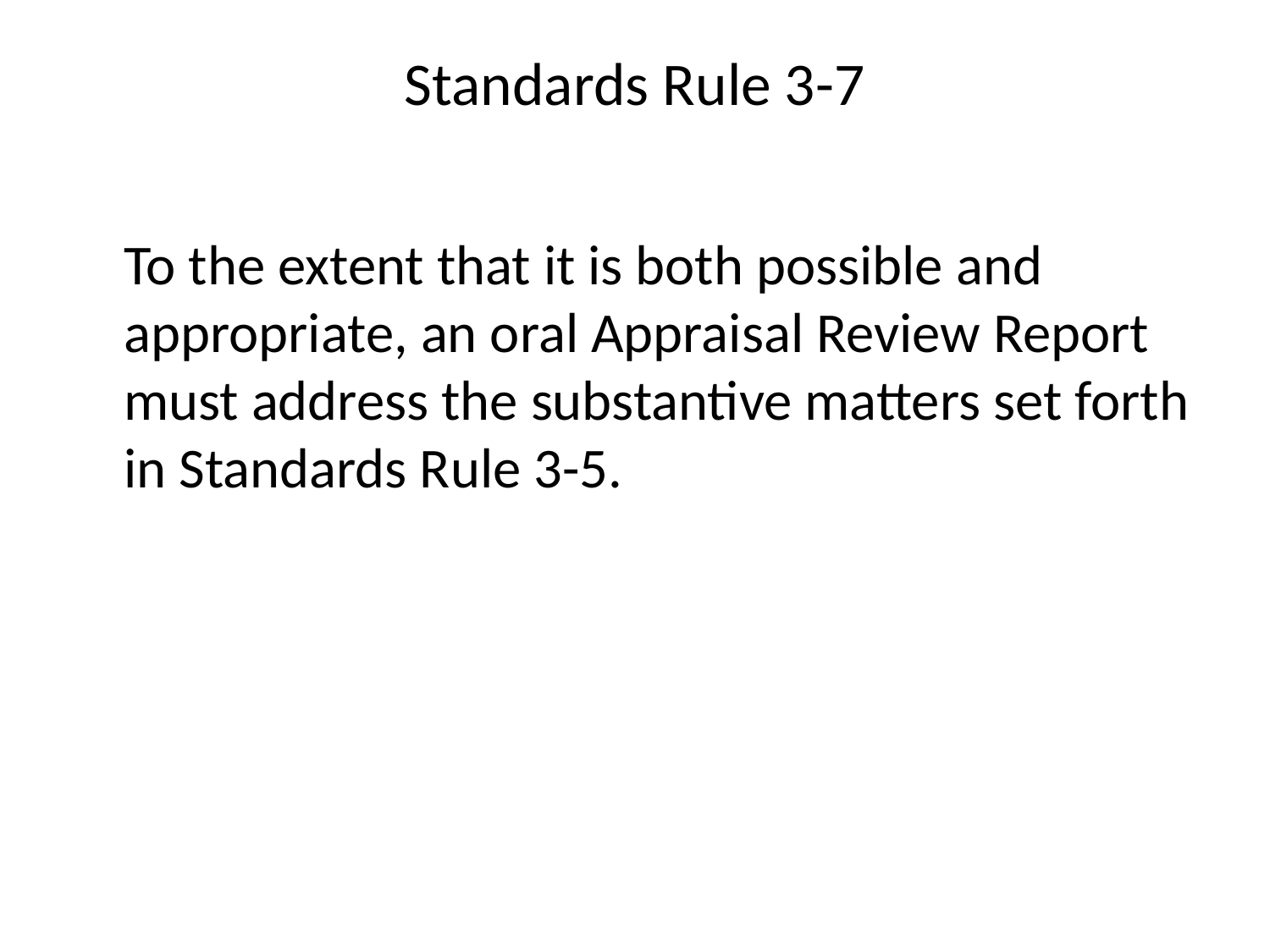

# Standards Rule 3-7
	To the extent that it is both possible and appropriate, an oral Appraisal Review Report must address the substantive matters set forth in Standards Rule 3-5.